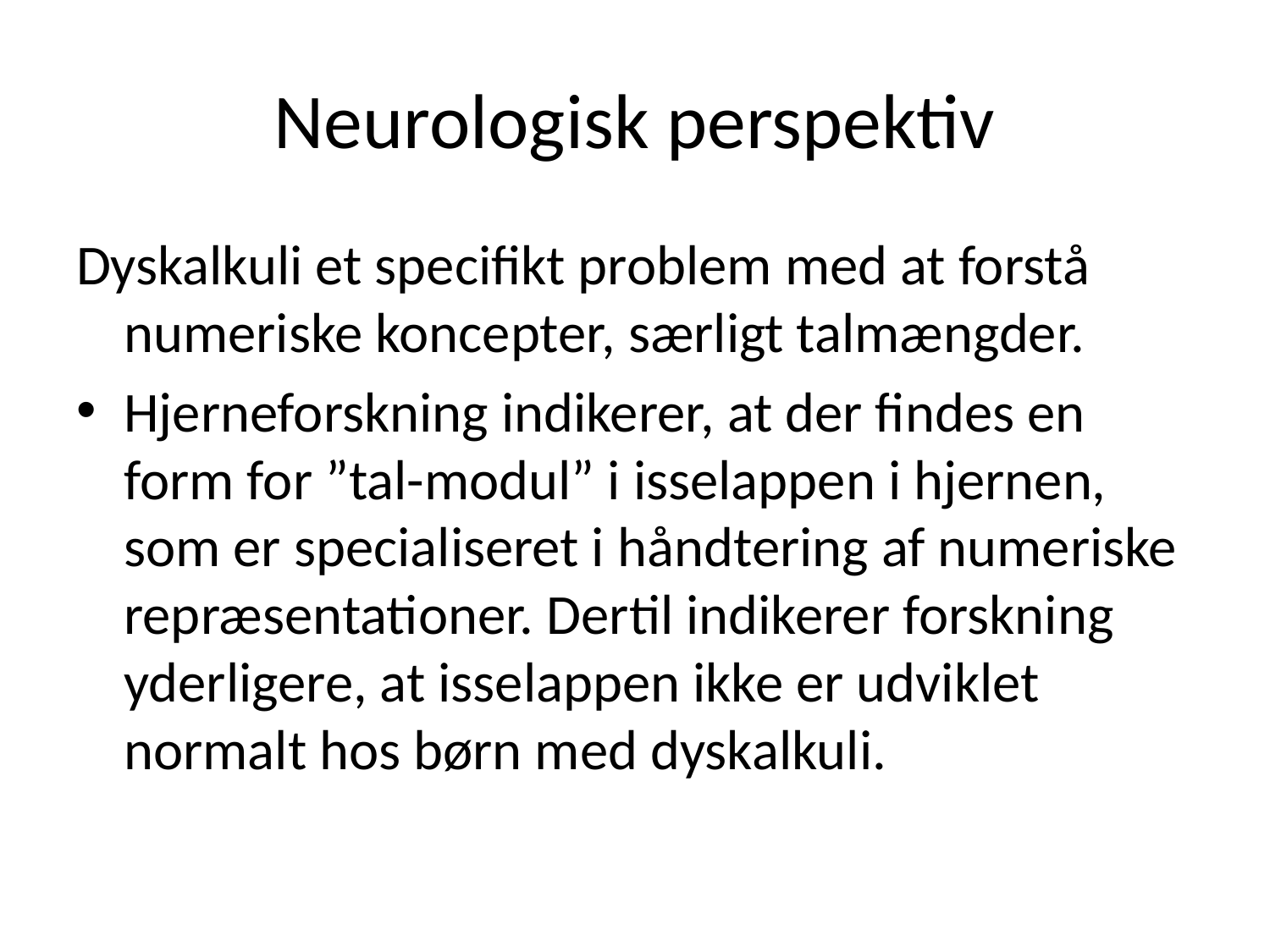

# Neurologisk perspektiv
Dyskalkuli et specifikt problem med at forstå numeriske koncepter, særligt talmængder.
Hjerneforskning indikerer, at der findes en form for ”tal-modul” i isselappen i hjernen, som er specialiseret i håndtering af numeriske repræsentationer. Dertil indikerer forskning yderligere, at isselappen ikke er udviklet normalt hos børn med dyskalkuli.